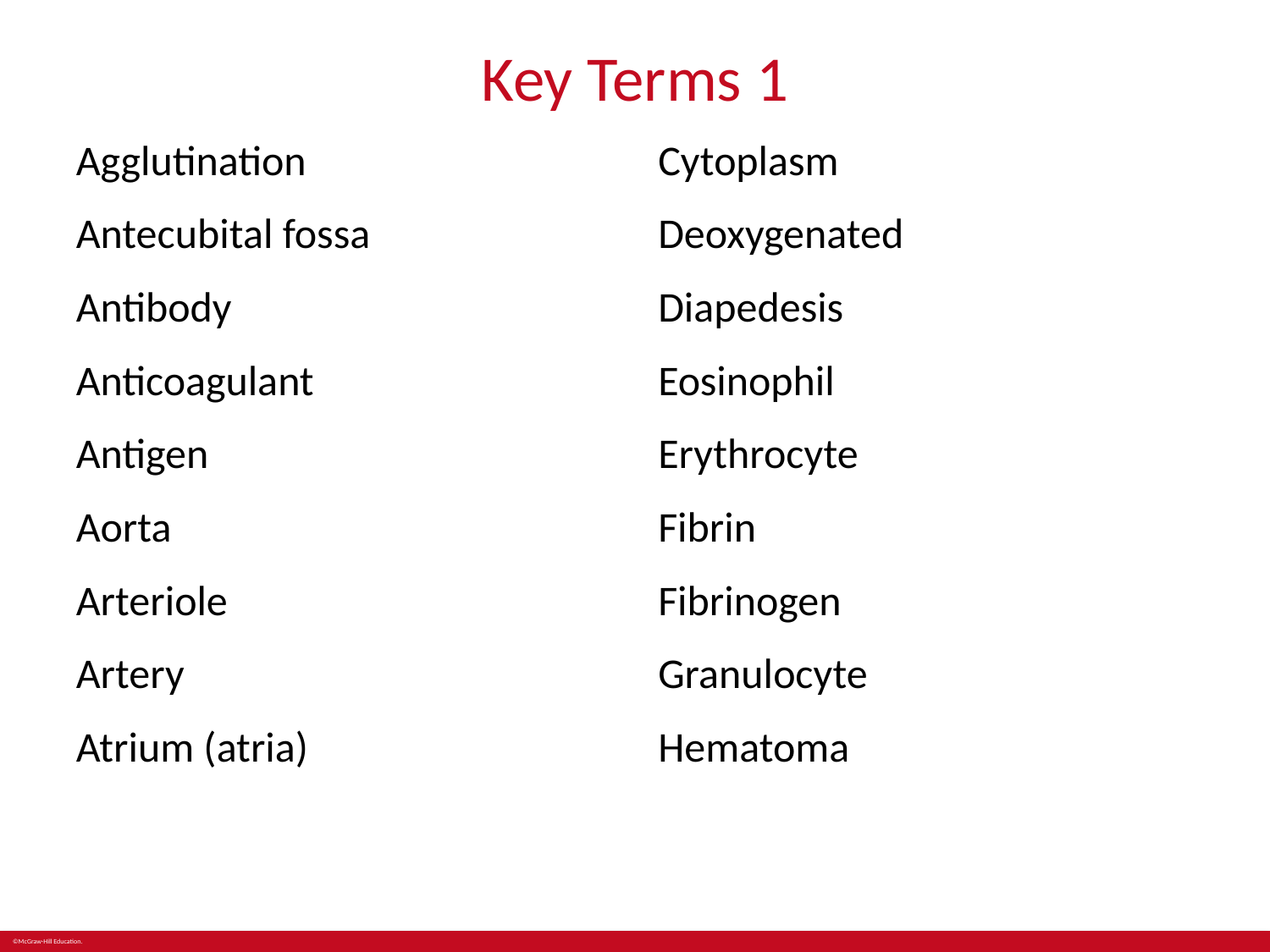

# Key Terms 1
Agglutination
Antecubital fossa
Antibody
Anticoagulant
Antigen
Aorta
Arteriole
Artery
Atrium (atria)

Cytoplasm
Deoxygenated
Diapedesis
Eosinophil
Erythrocyte
Fibrin
Fibrinogen
Granulocyte
Hematoma